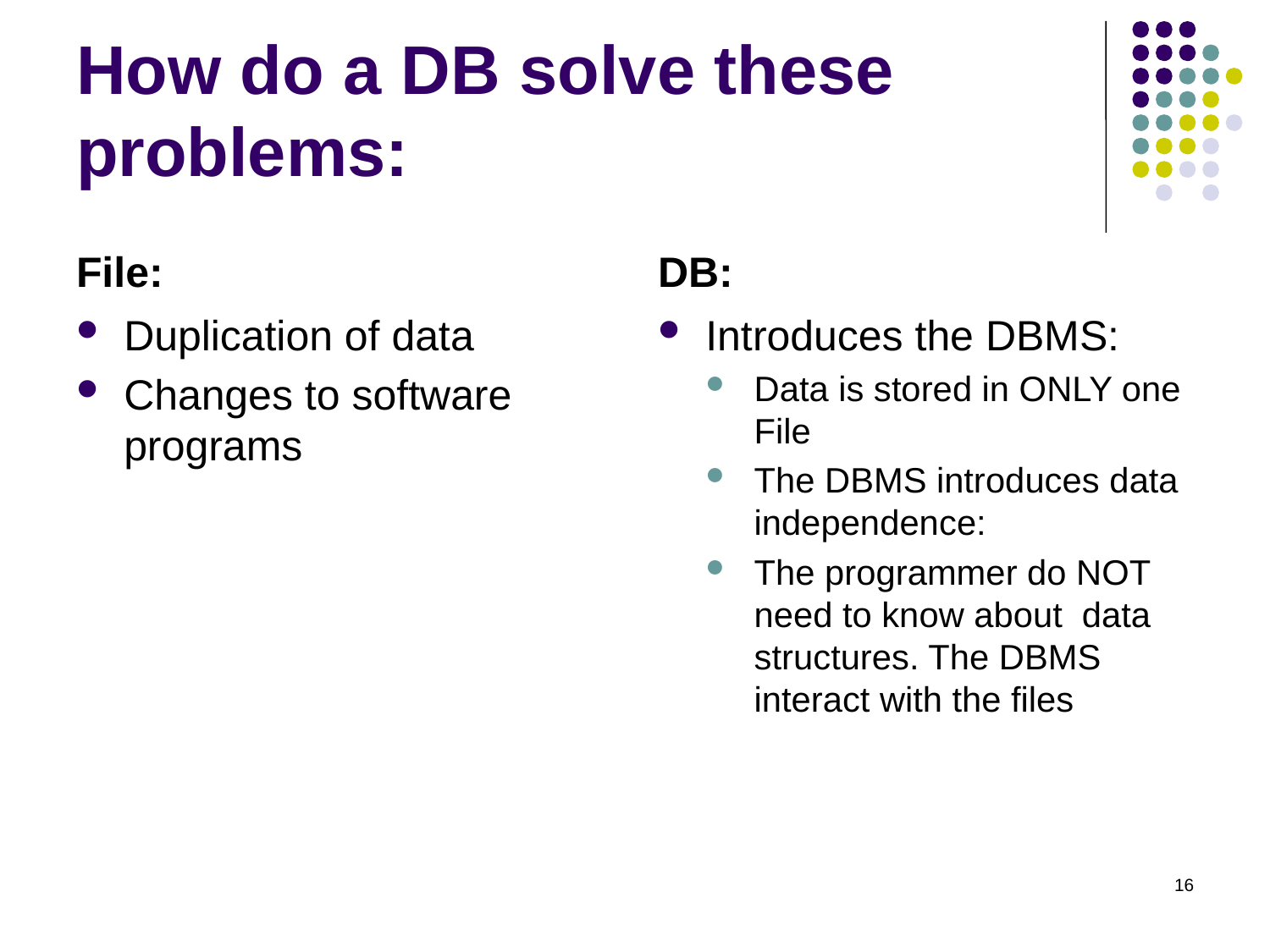

# How do a DB solve these problems:
File:
DB:
Duplication of data
Changes to software programs
Introduces the DBMS:
Data is stored in ONLY one File
The DBMS introduces data independence:
The programmer do NOT need to know about  data structures. The DBMS interact with the files
16